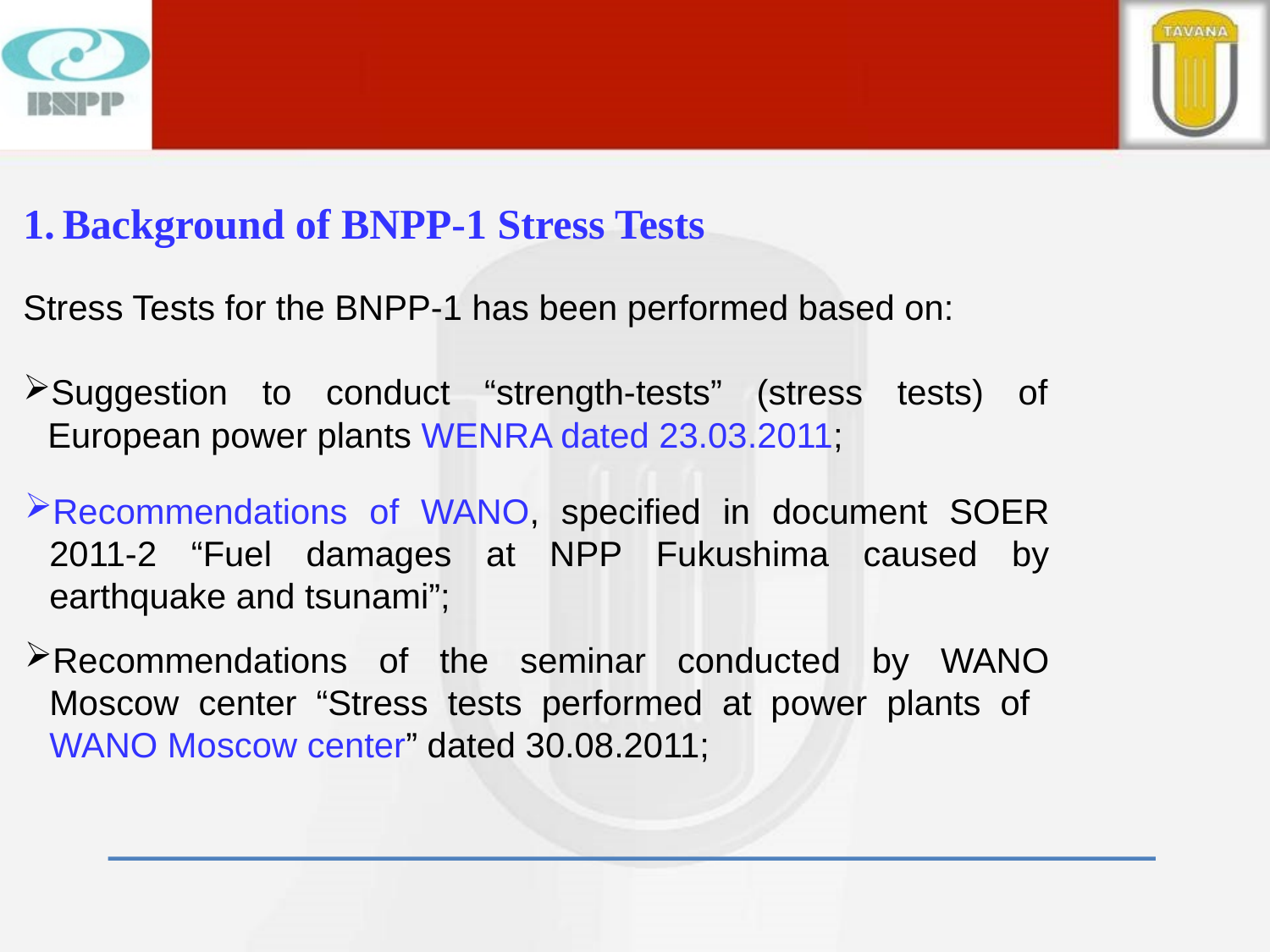

Background of BNPP-1 Stress Tests

Stress Tests for the BNPP-1 has been performed based on:

Suggestion to conduct “strength-tests” (stress tests) of European power plants WENRA dated 23.03.2011;

Recommendations of WANO, specified in document SOER 2011-2 “Fuel damages at NPP Fukushima caused by earthquake and tsunami”;

Recommendations of the seminar conducted by WANO Moscow center “Stress tests performed at power plants of  WANO Moscow center” dated 30.08.2011;